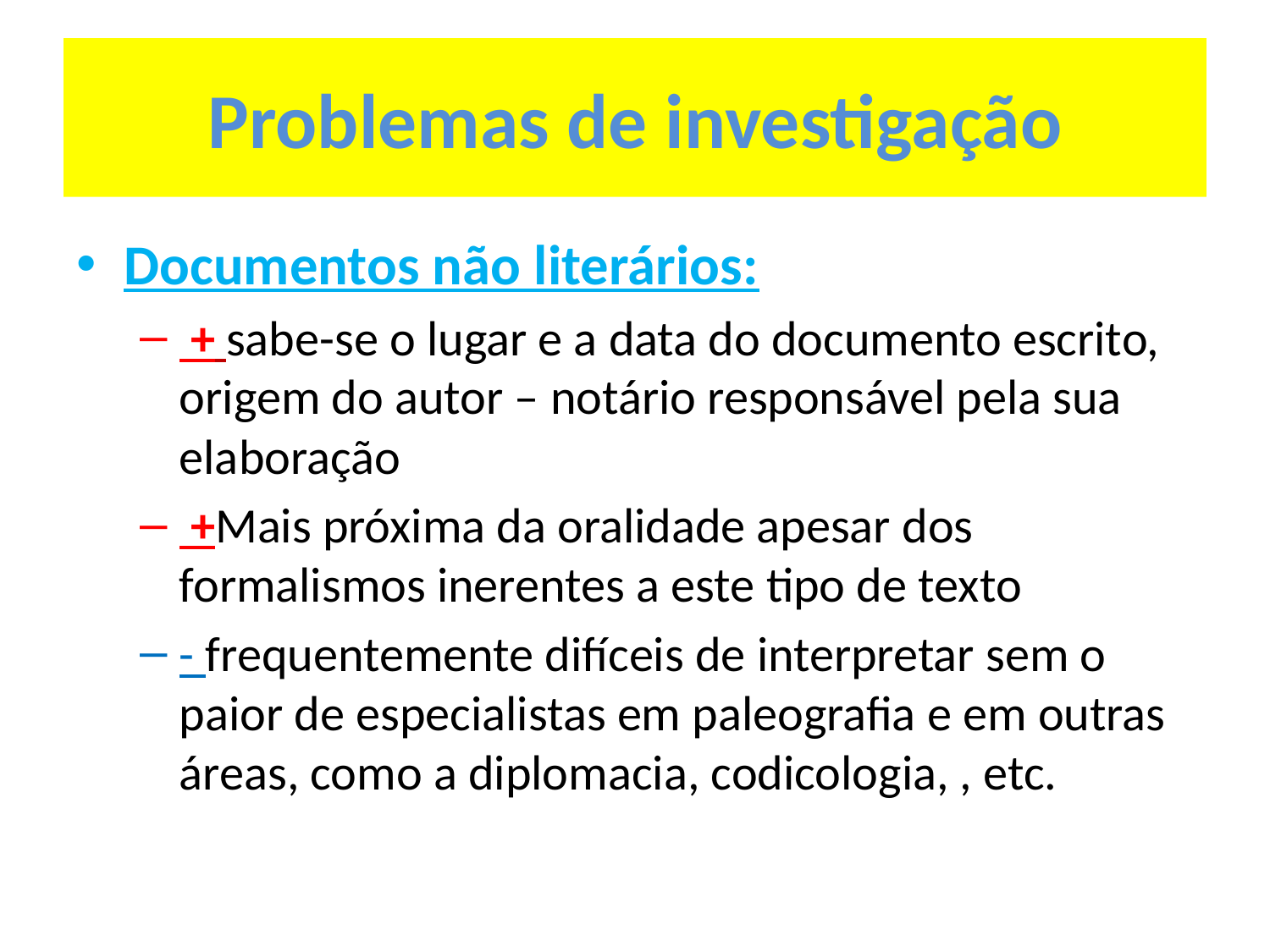

# Problemas de investigação
Documentos não literários:
 + sabe-se o lugar e a data do documento escrito, origem do autor – notário responsável pela sua elaboração
 +Mais próxima da oralidade apesar dos formalismos inerentes a este tipo de texto
- frequentemente difíceis de interpretar sem o paior de especialistas em paleografia e em outras áreas, como a diplomacia, codicologia, , etc.